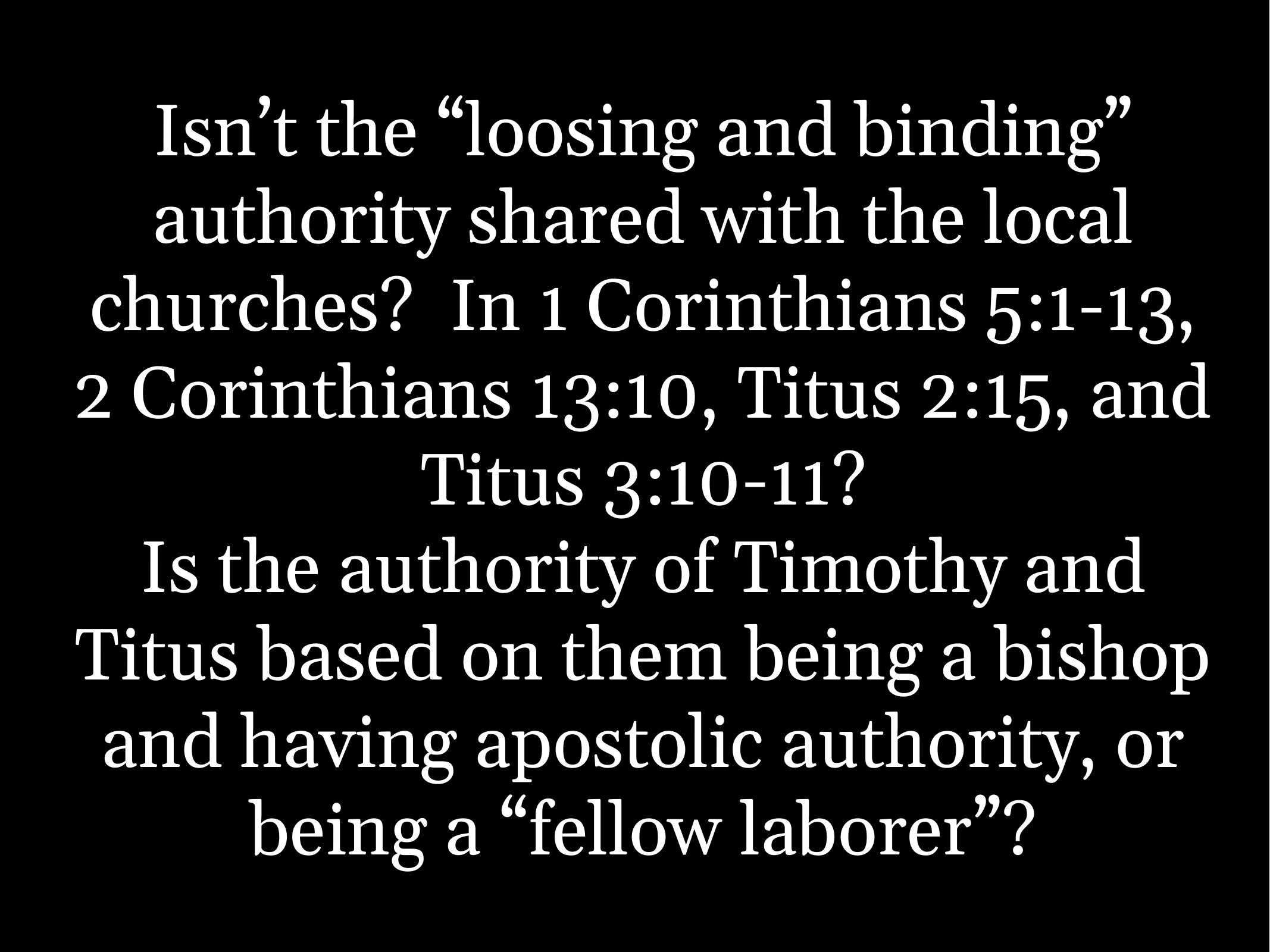

# Isn’t the “loosing and binding” authority shared with the local churches?  In 1 Corinthians 5:1-13, 2 Corinthians 13:10, Titus 2:15, and Titus 3:10-11?
Is the authority of Timothy and Titus based on them being a bishop and having apostolic authority, or being a “fellow laborer”?